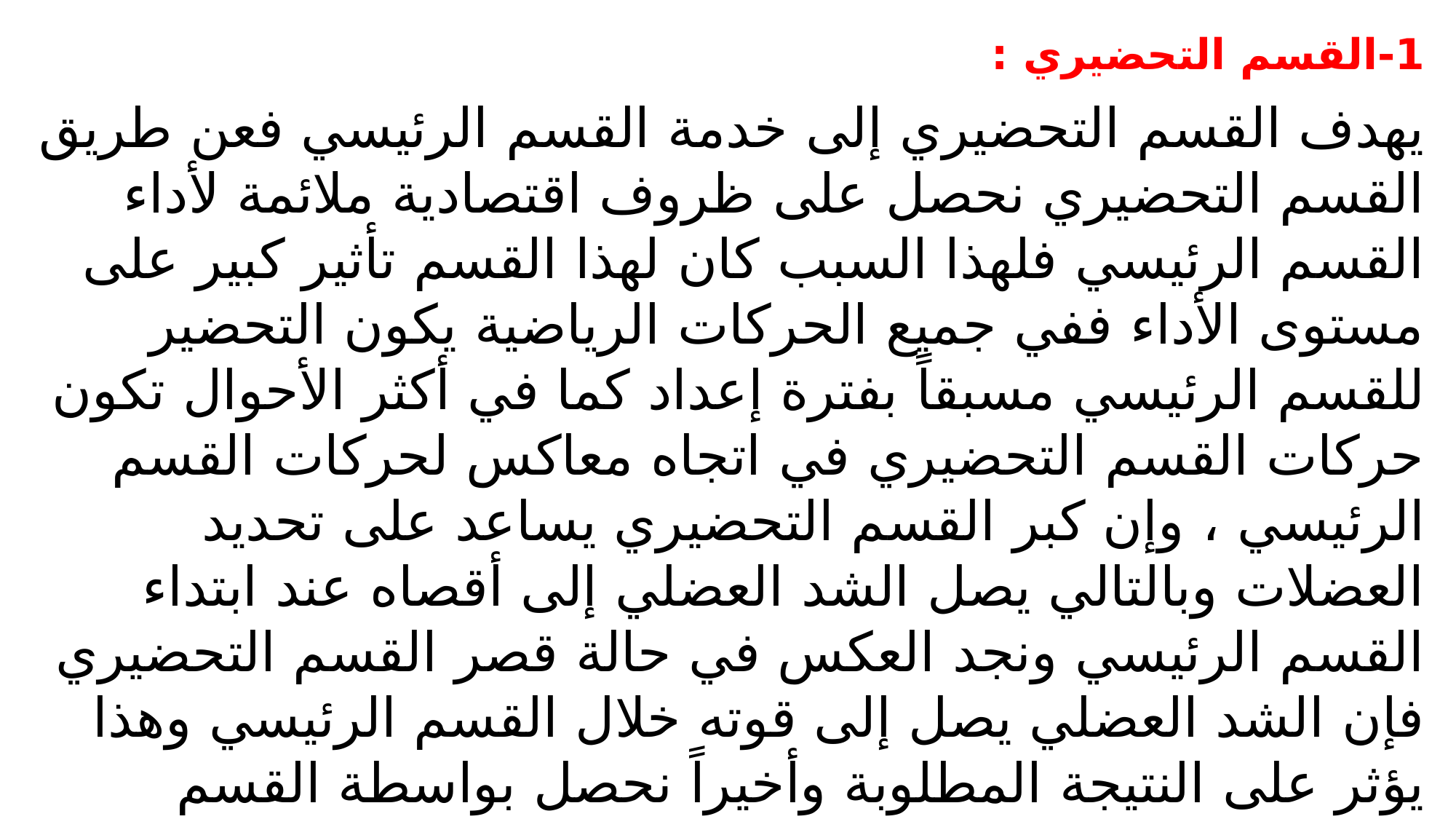

1-القسم التحضيري :
يهدف القسم التحضيري إلى خدمة القسم الرئيسي فعن طريق القسم التحضيري نحصل على ظروف اقتصادية ملائمة لأداء القسم الرئيسي فلهذا السبب كان لهذا القسم تأثير كبير على مستوى الأداء ففي جميع الحركات الرياضية يكون التحضير للقسم الرئيسي مسبقاً بفترة إعداد كما في أكثر الأحوال تكون حركات القسم التحضيري في اتجاه معاكس لحركات القسم الرئيسي ، وإن كبر القسم التحضيري يساعد على تحديد العضلات وبالتالي يصل الشد العضلي إلى أقصاه عند ابتداء القسم الرئيسي ونجد العكس في حالة قصر القسم التحضيري فإن الشد العضلي يصل إلى قوته خلال القسم الرئيسي وهذا يؤثر على النتيجة المطلوبة وأخيراً نحصل بواسطة القسم التحضيري وفي حركات عديدة على الاستغلال الكلي للقوى الخارجية وخاصة في الحركات التي تؤدى على الأجهزة مثال ذلك القلبة إلى الخلف على العقلة